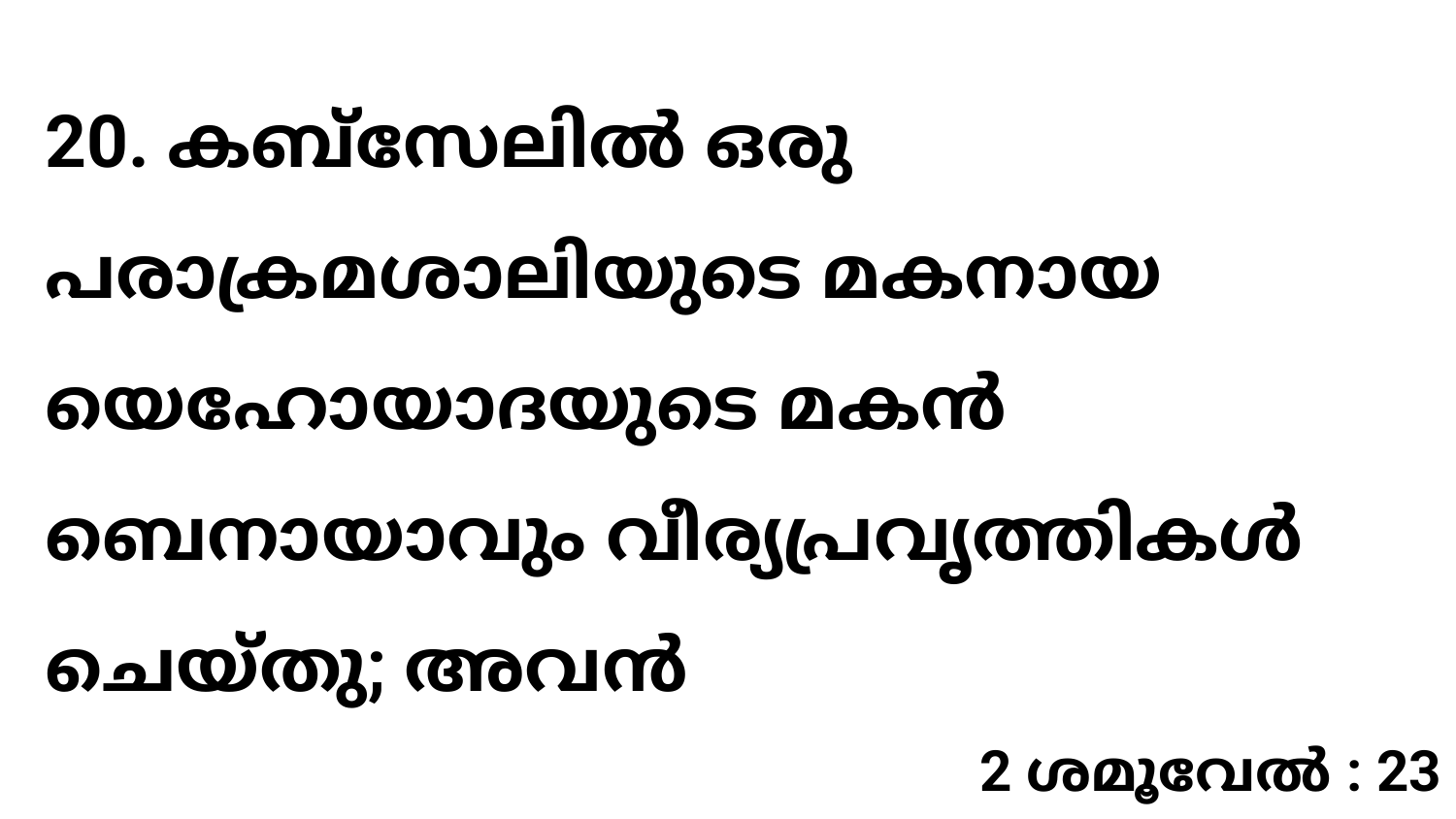

20. കബ്സേലിൽ ഒരു പരാക്രമശാലിയുടെ മകനായ യെഹോയാദയുടെ മകൻ ബെനായാവും വീര്യപ്രവൃത്തികൾ ചെയ്തു; അവൻ
2 ശമൂവേൽ : 23